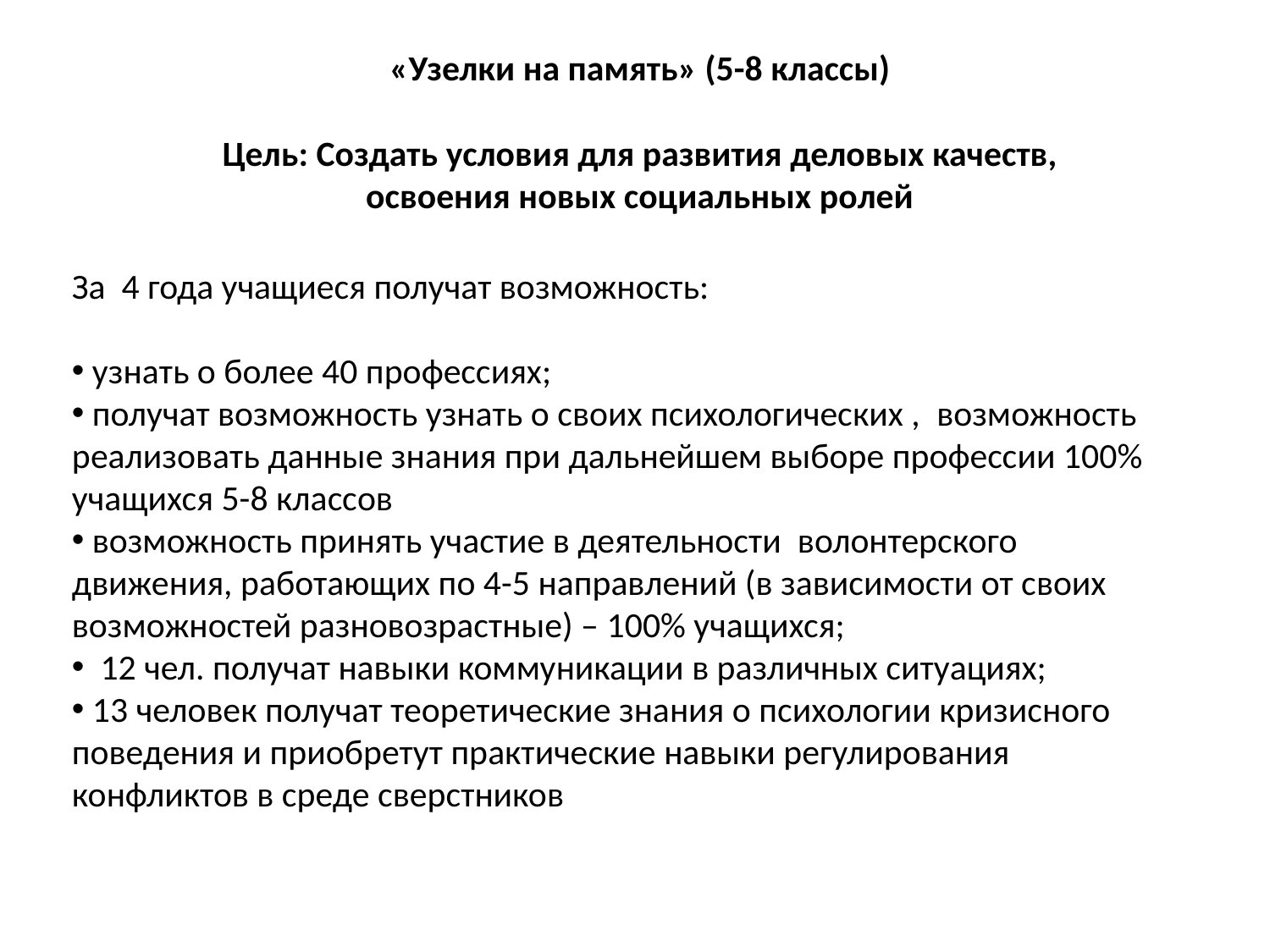

«Узелки на память» (5-8 классы)

Цель: Создать условия для развития деловых качеств, освоения новых социальных ролей
За  4 года учащиеся получат возможность:

 узнать о более 40 профессиях;
 получат возможность узнать о своих психологических ,  возможность реализовать данные знания при дальнейшем выборе профессии 100% учащихся 5-8 классов
 возможность принять участие в деятельности  волонтерского движения, работающих по 4-5 направлений (в зависимости от своих возможностей разновозрастные) – 100% учащихся;
  12 чел. получат навыки коммуникации в различных ситуациях;
 13 человек получат теоретические знания о психологии кризисного поведения и приобретут практические навыки регулирования конфликтов в среде сверстников